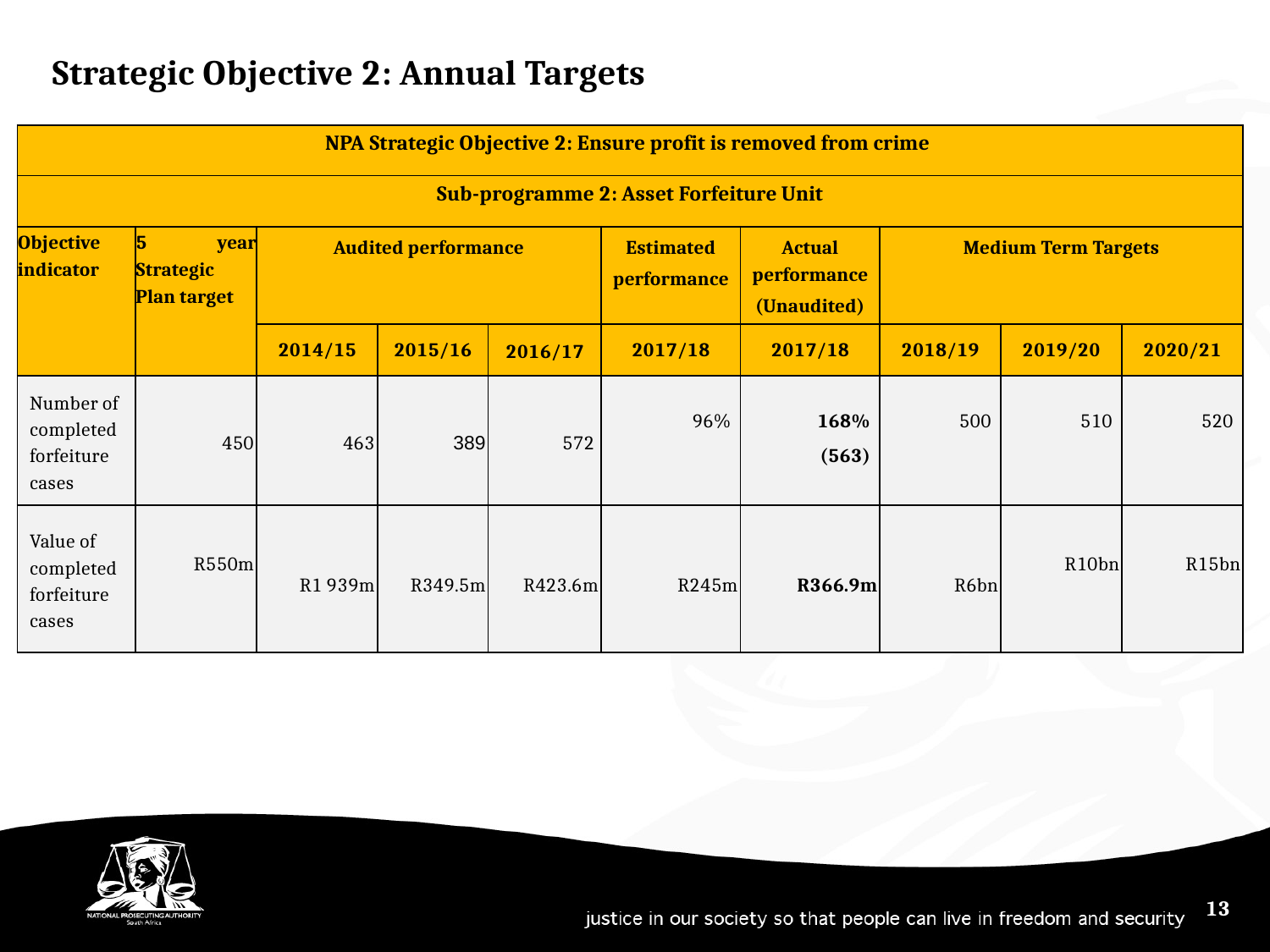

Strategic Objective 2: Annual Targets

| NPA Strategic Objective 2: Ensure profit is removed from crime |  |  |  |  |  |  |  |  |  |
| --- | --- | --- | --- | --- | --- | --- | --- | --- | --- |
| Sub-programme 2: Asset Forfeiture Unit |  |  |  |  |  |  |  |  |  |
| Objective indicator | 5 year Strategic Plan target | Audited performance |  |  | Estimated performance | Actual performance (Unaudited) | Medium Term Targets |  |  |
|  |  | 2014/15 | 2015/16 | 2016/17 | 2017/18 | 2017/18 | 2018/19 | 2019/20 | 2020/21 |
| Number of completed forfeiture cases | 450 | 463 | 389 | 572 | 96% | 168% (563) | 500 | 510 | 520 |
| Value of completed forfeiture cases | R550m | R1 939m | R349.5m | R423.6m | R245m | R366.9m | R6bn | R10bn | R15bn |
13